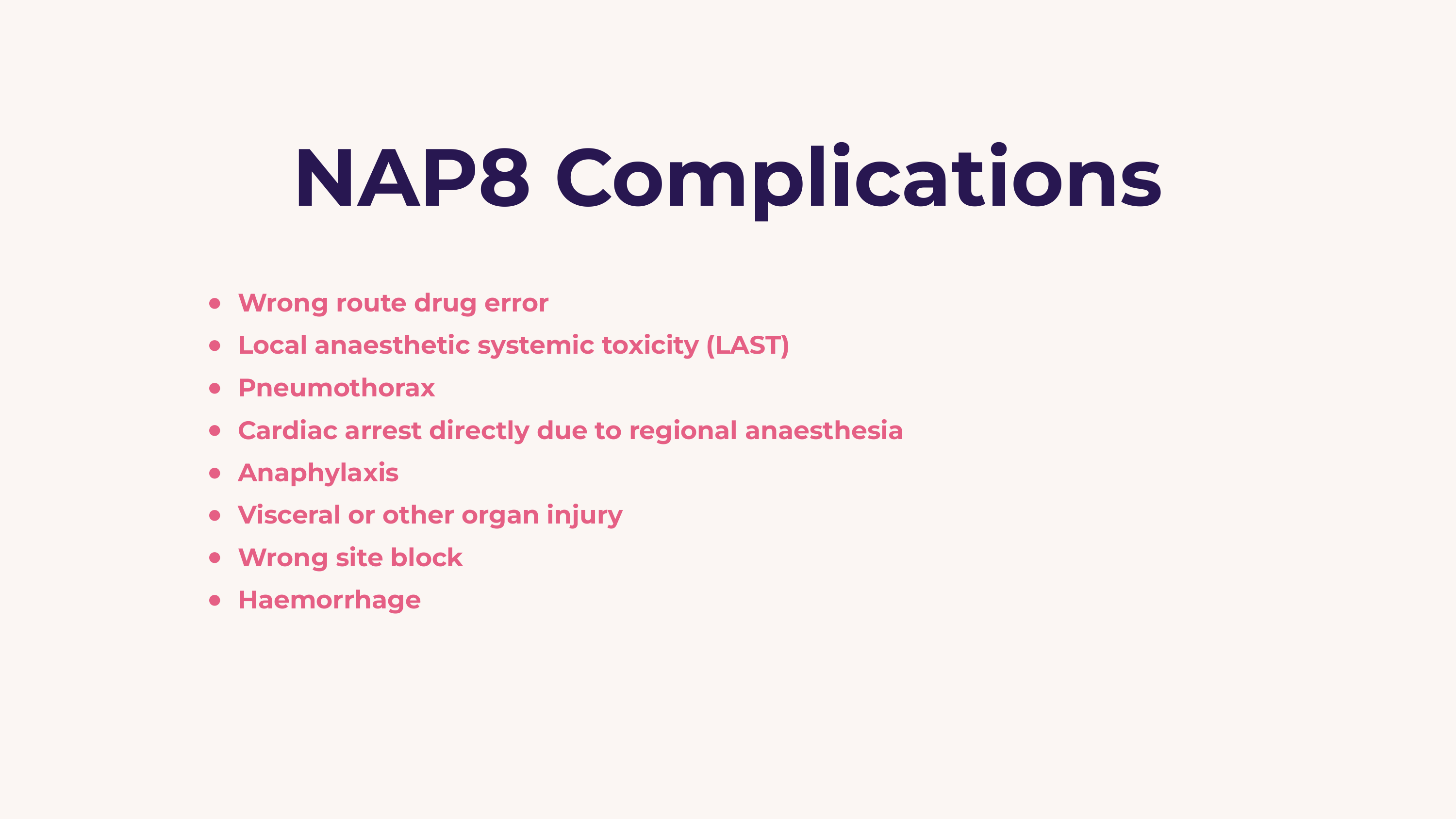

NAP8 Complications
Wrong route drug error​
Local anaesthetic systemic toxicity (LAST)​
Pneumothorax​
Cardiac arrest directly due to regional anaesthesia​
Anaphylaxis​
Visceral or other organ injury​
Wrong site block
Haemorrhage